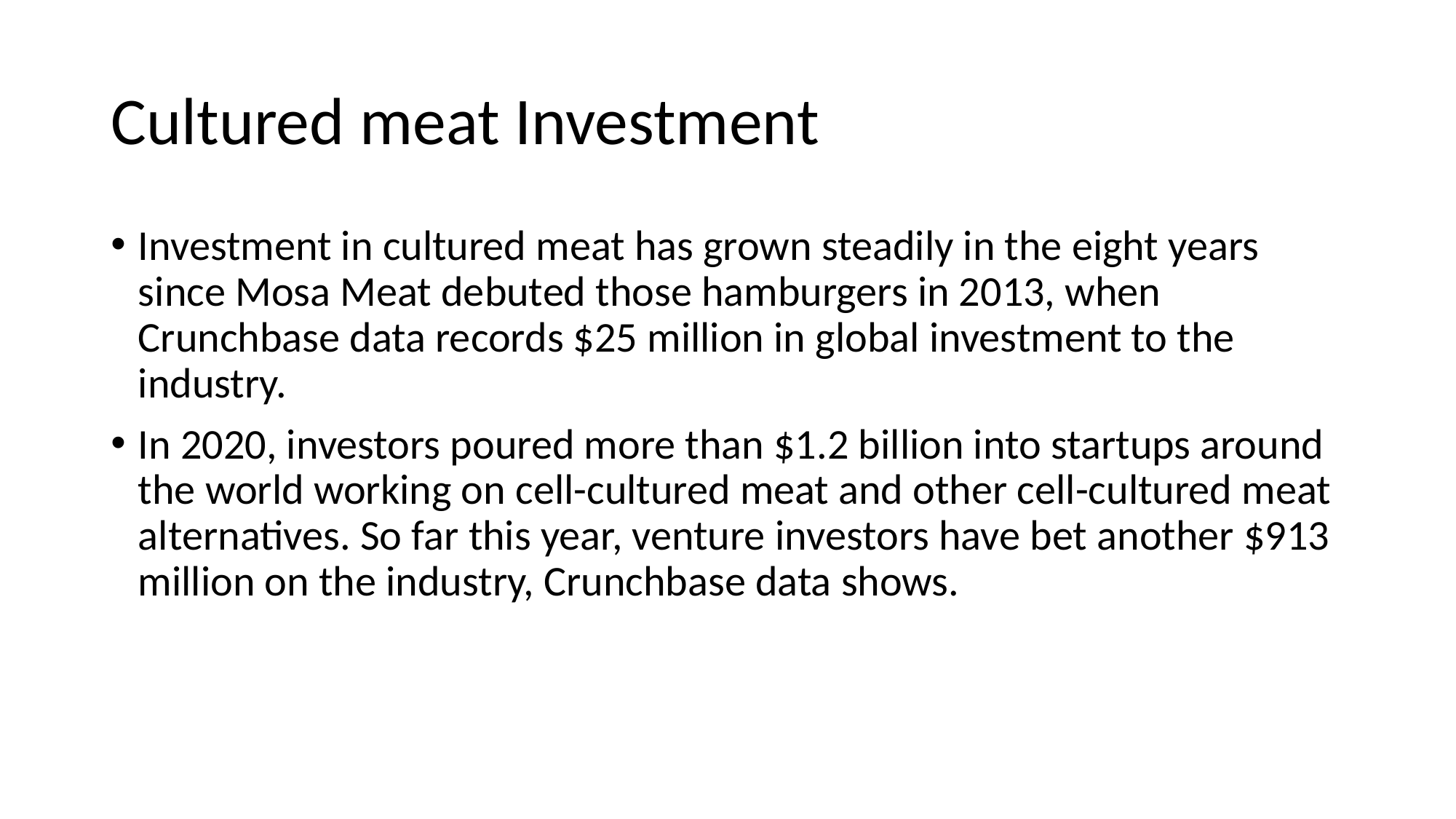

# Cultured meat Investment
Investment in cultured meat has grown steadily in the eight years since Mosa Meat debuted those hamburgers in 2013, when Crunchbase data records $25 million in global investment to the industry.
In 2020, investors poured more than $1.2 billion into startups around the world working on cell-cultured meat and other cell-cultured meat alternatives. So far this year, venture investors have bet another $913 million on the industry, Crunchbase data shows.